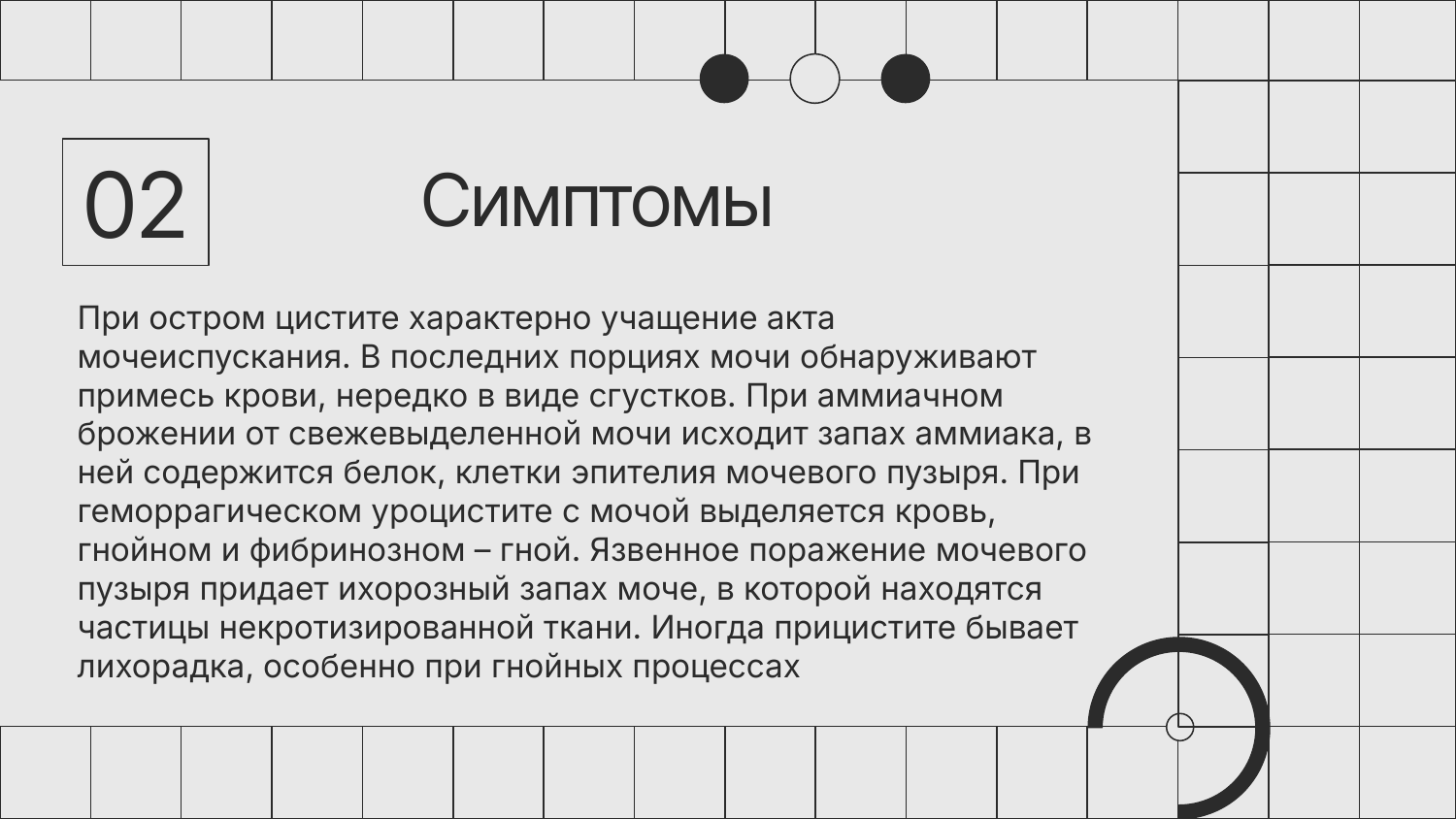

02
# Симптомы
При остром цистите характерно учащение акта мочеиспускания. В последних порциях мочи обнаруживают примесь крови, нередко в виде сгустков. При аммиачном брожении от свежевыделенной мочи исходит запах аммиака, в ней содержится белок, клетки эпителия мочевого пузыря. При геморрагическом уроцистите с мочой выделяется кровь, гнойном и фибринозном – гной. Язвенное поражение мочевого пузыря придает ихорозный запах моче, в которой находятся частицы некротизированной ткани. Иногда прицистите бывает лихорадка, особенно при гнойных процессах